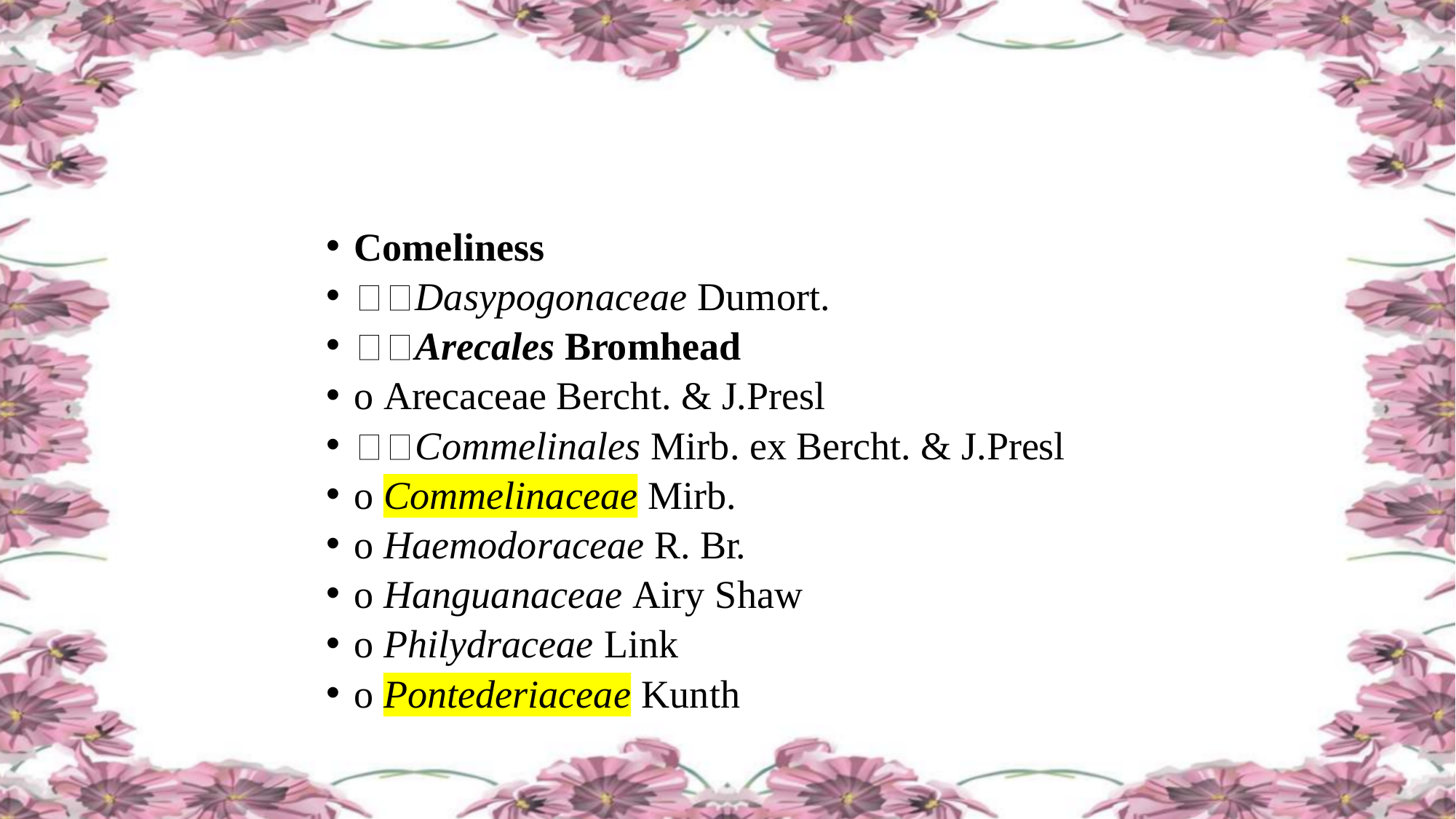

Comeliness
Dasypogonaceae Dumort.
Arecales Bromhead
o Arecaceae Bercht. & J.Presl
Commelinales Mirb. ex Bercht. & J.Presl
o Commelinaceae Mirb.
o Haemodoraceae R. Br.
o Hanguanaceae Airy Shaw
o Philydraceae Link
o Pontederiaceae Kunth